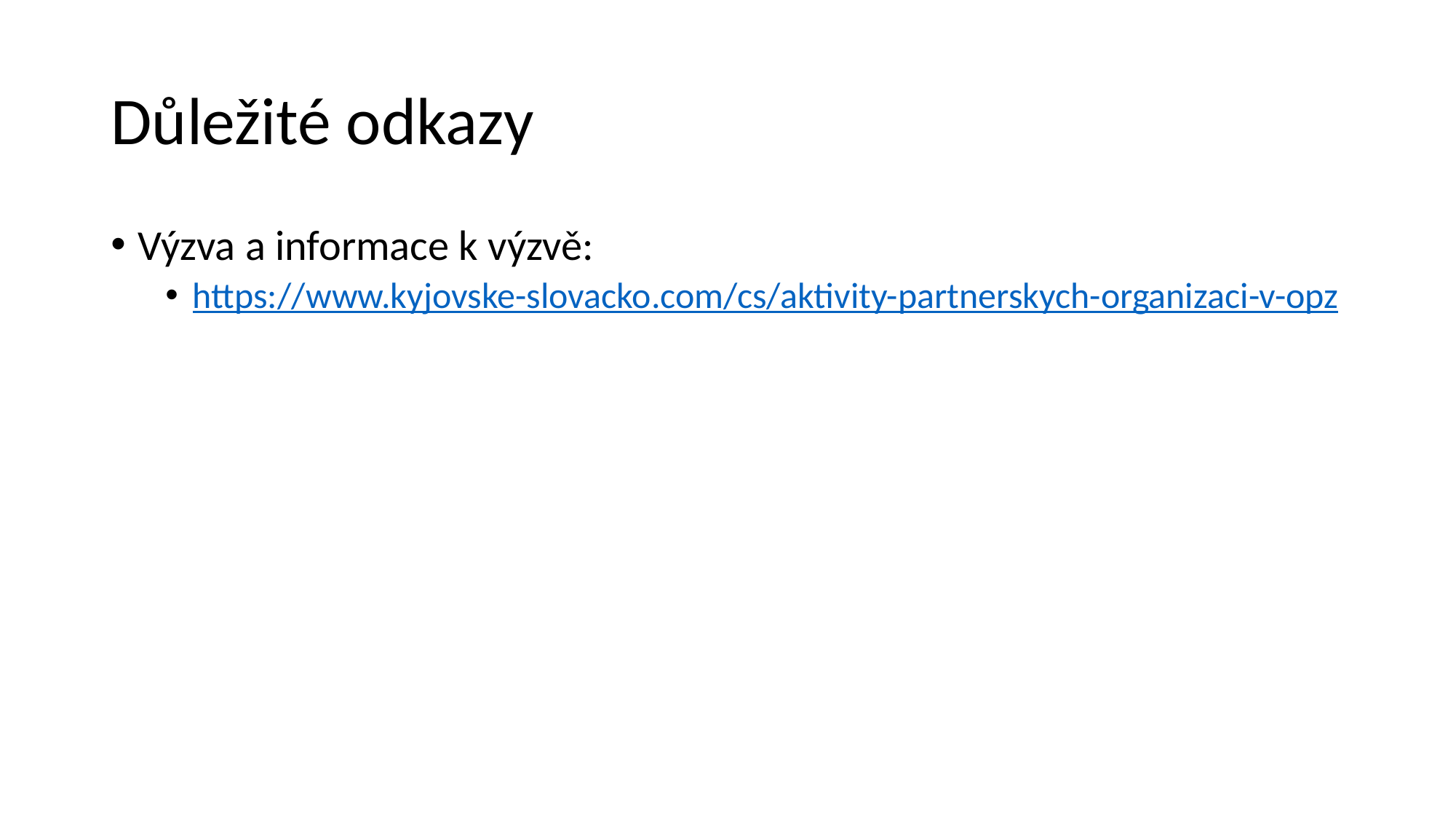

# Důležité odkazy
Výzva a informace k výzvě:
https://www.kyjovske-slovacko.com/cs/aktivity-partnerskych-organizaci-v-opz